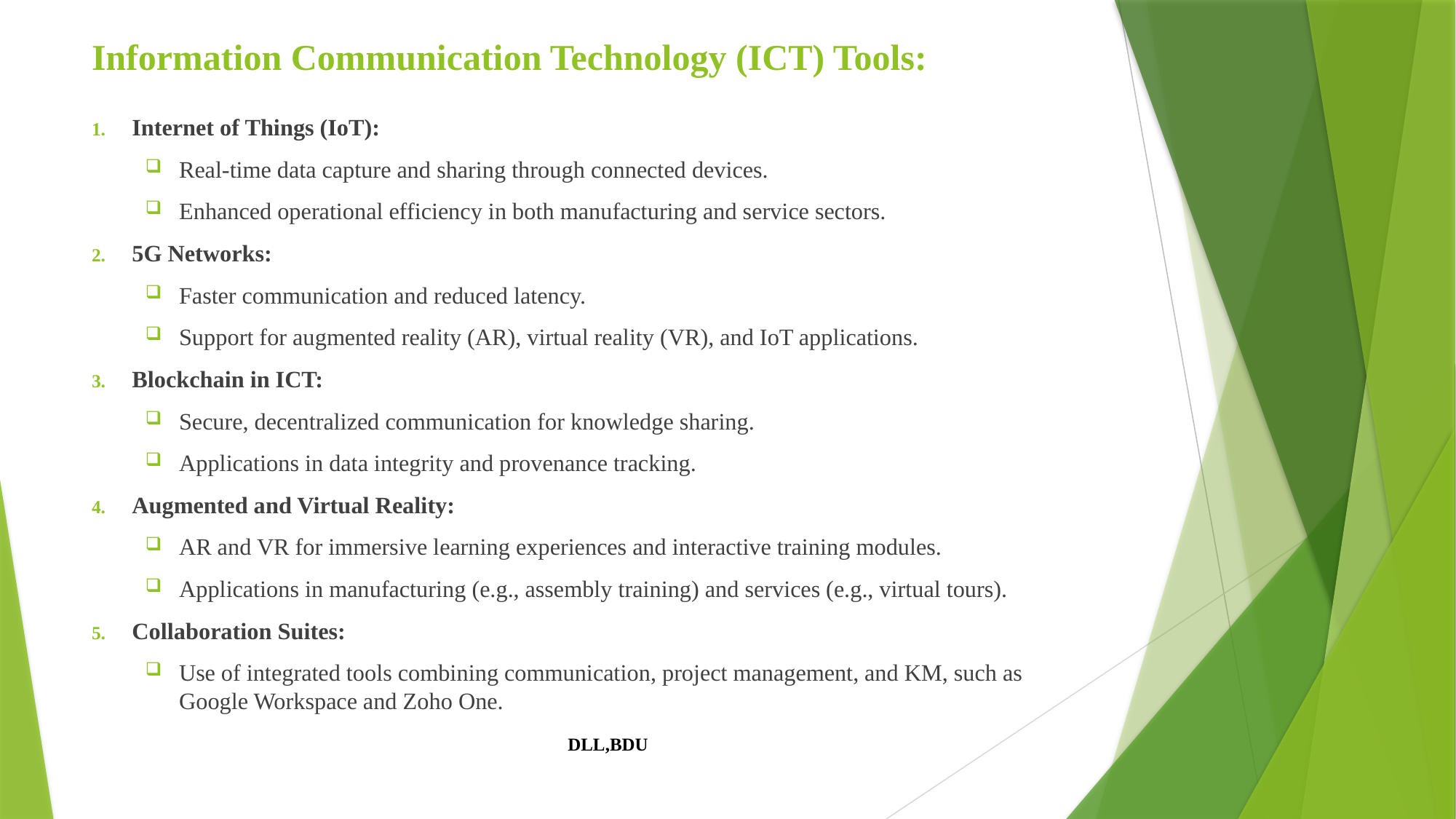

# Information Communication Technology (ICT) Tools:
Internet of Things (IoT):
Real-time data capture and sharing through connected devices.
Enhanced operational efficiency in both manufacturing and service sectors.
5G Networks:
Faster communication and reduced latency.
Support for augmented reality (AR), virtual reality (VR), and IoT applications.
Blockchain in ICT:
Secure, decentralized communication for knowledge sharing.
Applications in data integrity and provenance tracking.
Augmented and Virtual Reality:
AR and VR for immersive learning experiences and interactive training modules.
Applications in manufacturing (e.g., assembly training) and services (e.g., virtual tours).
Collaboration Suites:
Use of integrated tools combining communication, project management, and KM, such as Google Workspace and Zoho One.

DLL,BDU